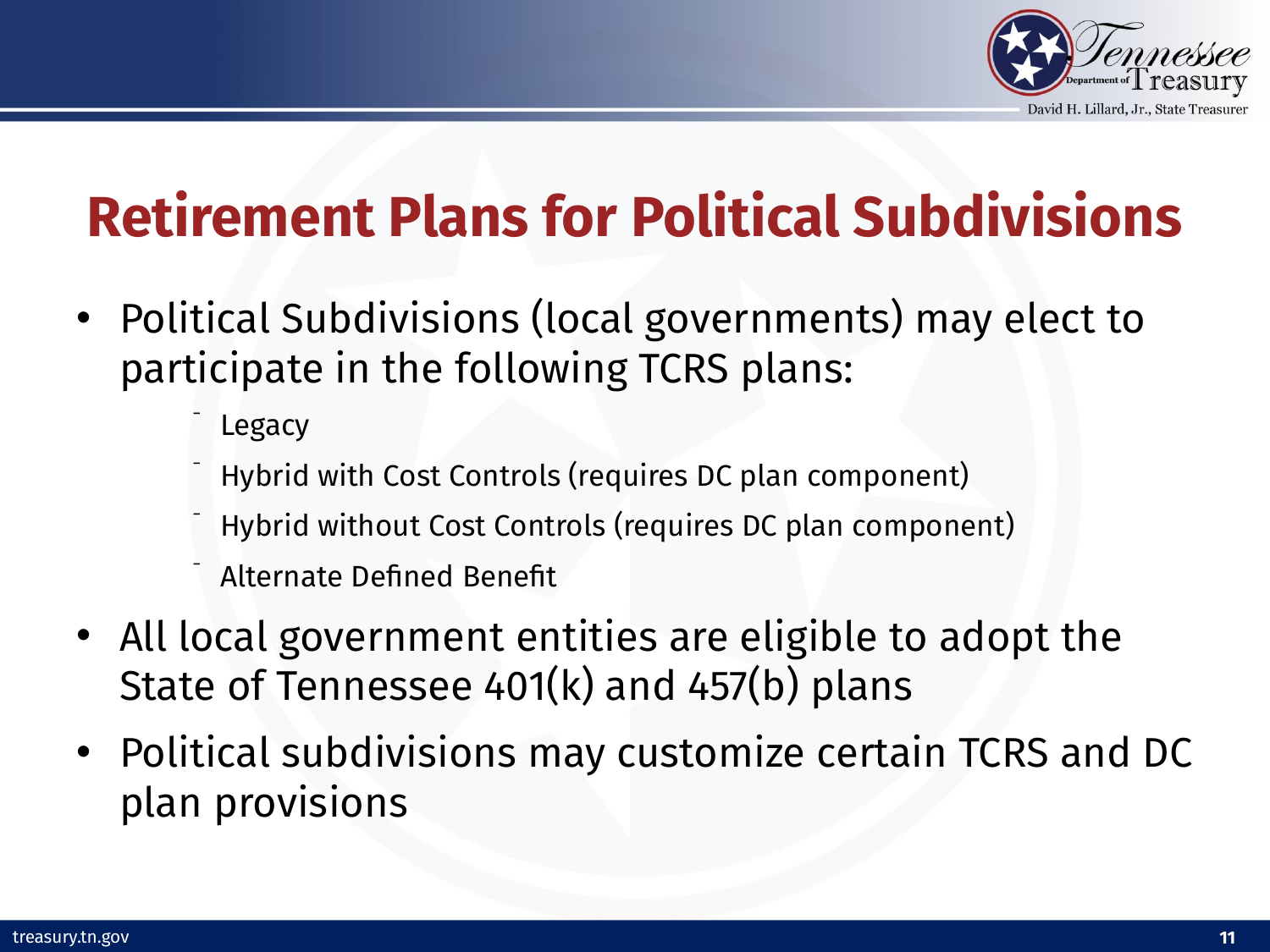

# Retirement Plans for Political Subdivisions
Political Subdivisions (local governments) may elect to participate in the following TCRS plans:
Legacy
Hybrid with Cost Controls (requires DC plan component)
Hybrid without Cost Controls (requires DC plan component)
Alternate Defined Benefit
All local government entities are eligible to adopt the State of Tennessee 401(k) and 457(b) plans
Political subdivisions may customize certain TCRS and DC plan provisions